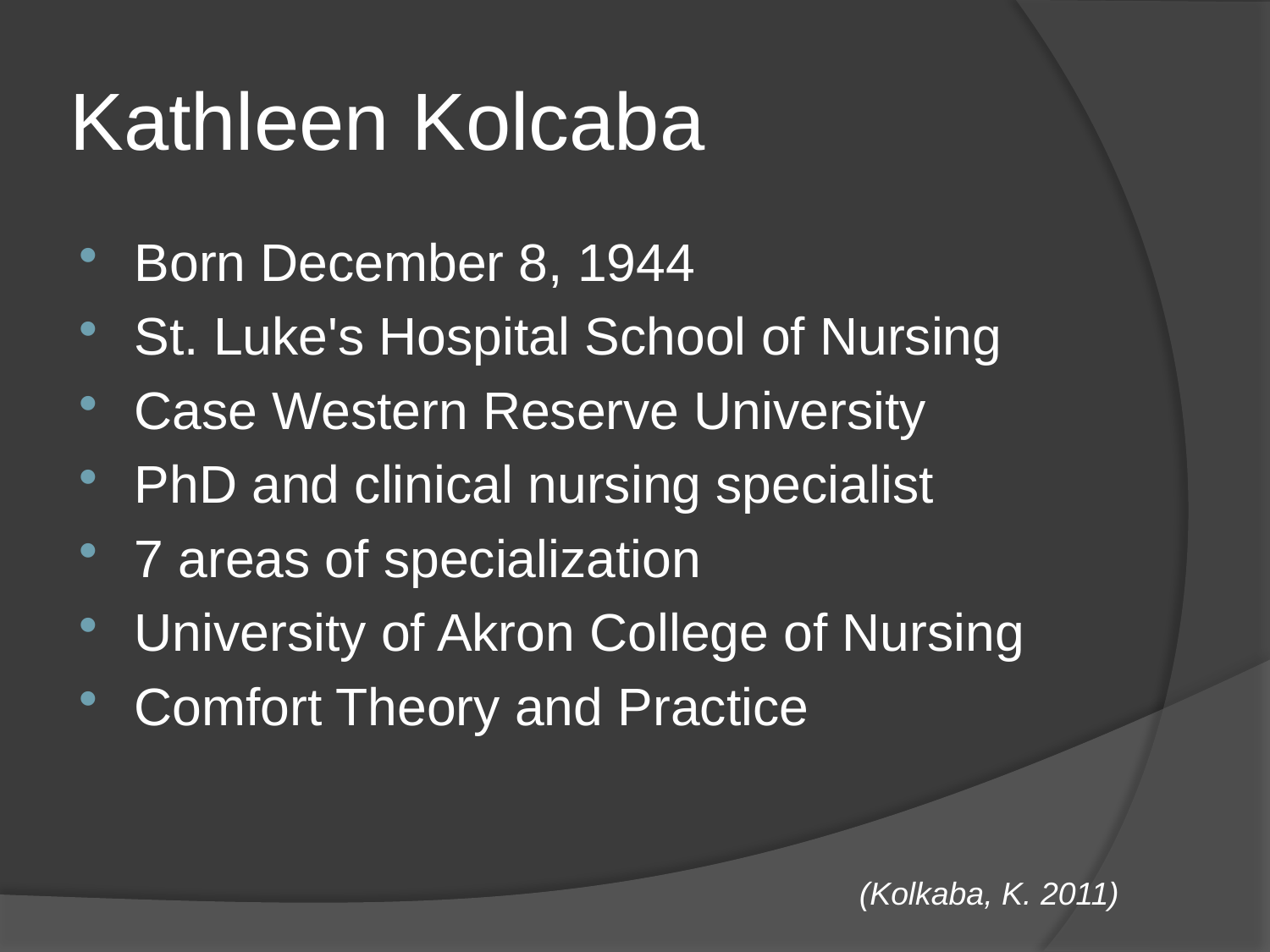

# Kathleen Kolcaba
Born December 8, 1944
St. Luke's Hospital School of Nursing
Case Western Reserve University
PhD and clinical nursing specialist
7 areas of specialization
University of Akron College of Nursing
Comfort Theory and Practice
(Kolkaba, K. 2011)